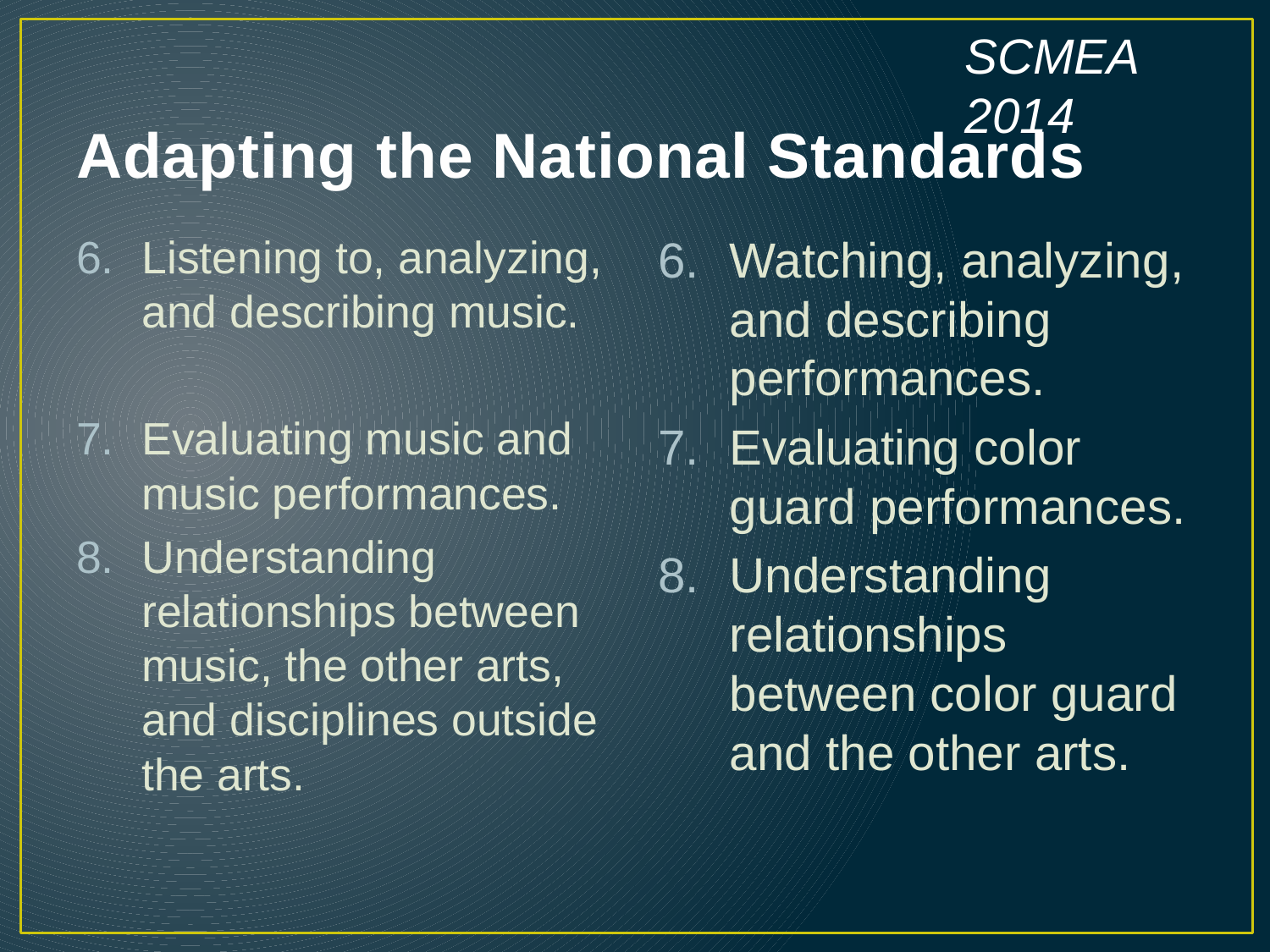

SCMEA 2014
# Adapting the National Standards
Listening to, analyzing, and describing music.

Evaluating music and music performances.
Understanding relationships between music, the other arts, and disciplines outside the arts.
Watching, analyzing, and describing performances.
Evaluating color guard performances.
Understanding relationships between color guard and the other arts.